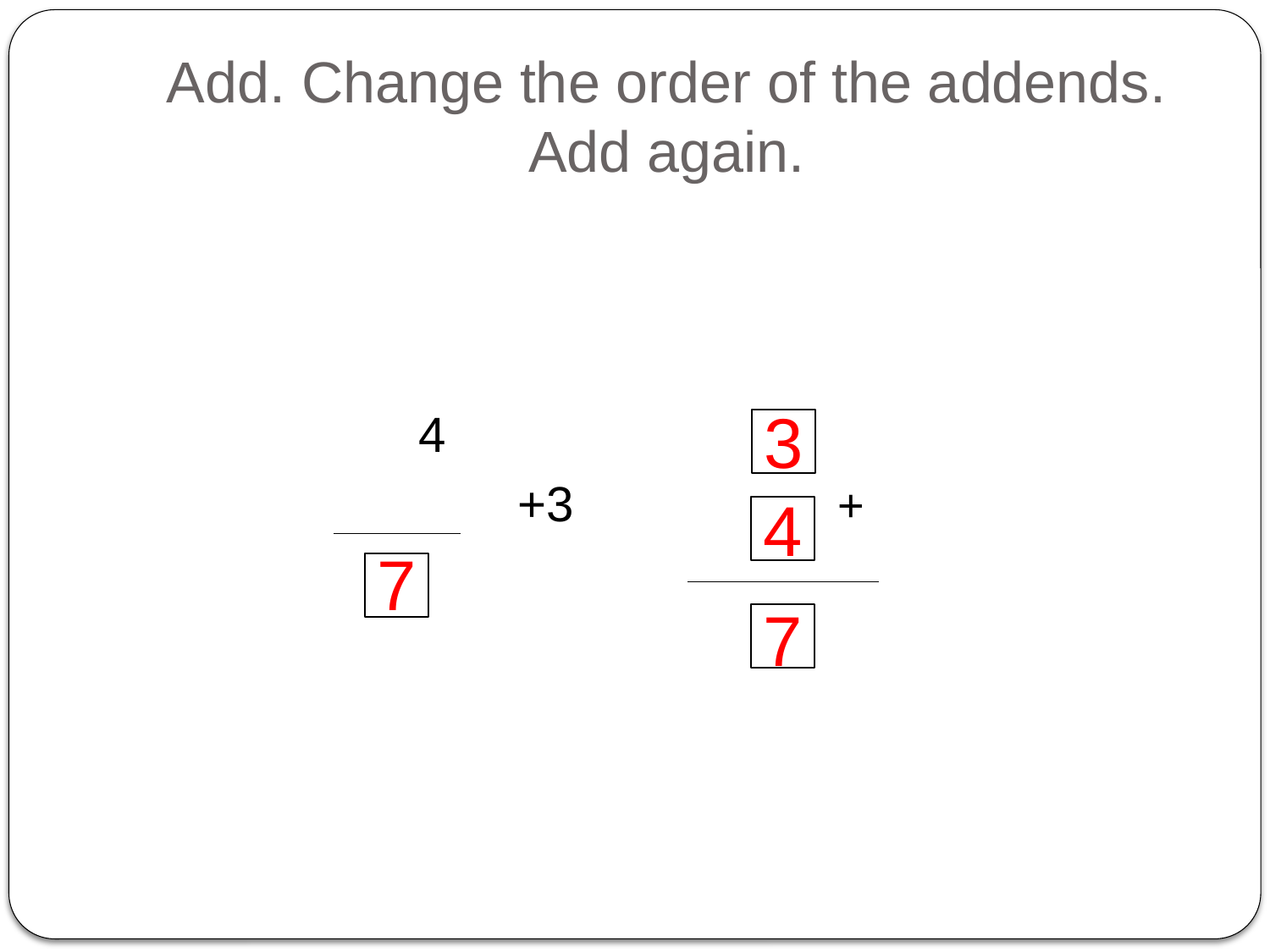

# Add. Change the order of the addends. Add again.

	            4
           	         +3		     +
3

4

7

7